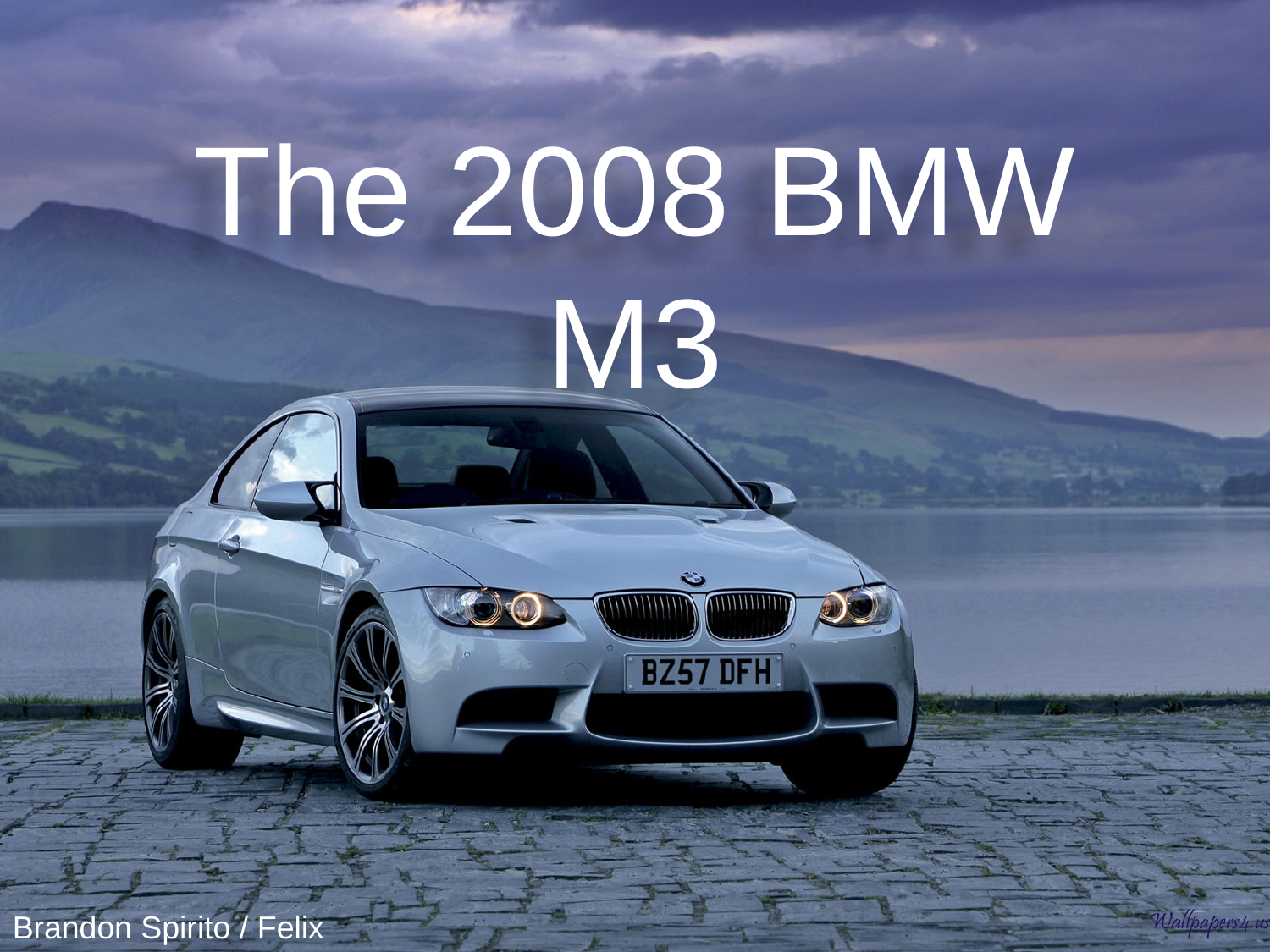

# The 2008 BMW M3
Brandon Spirito / Felix